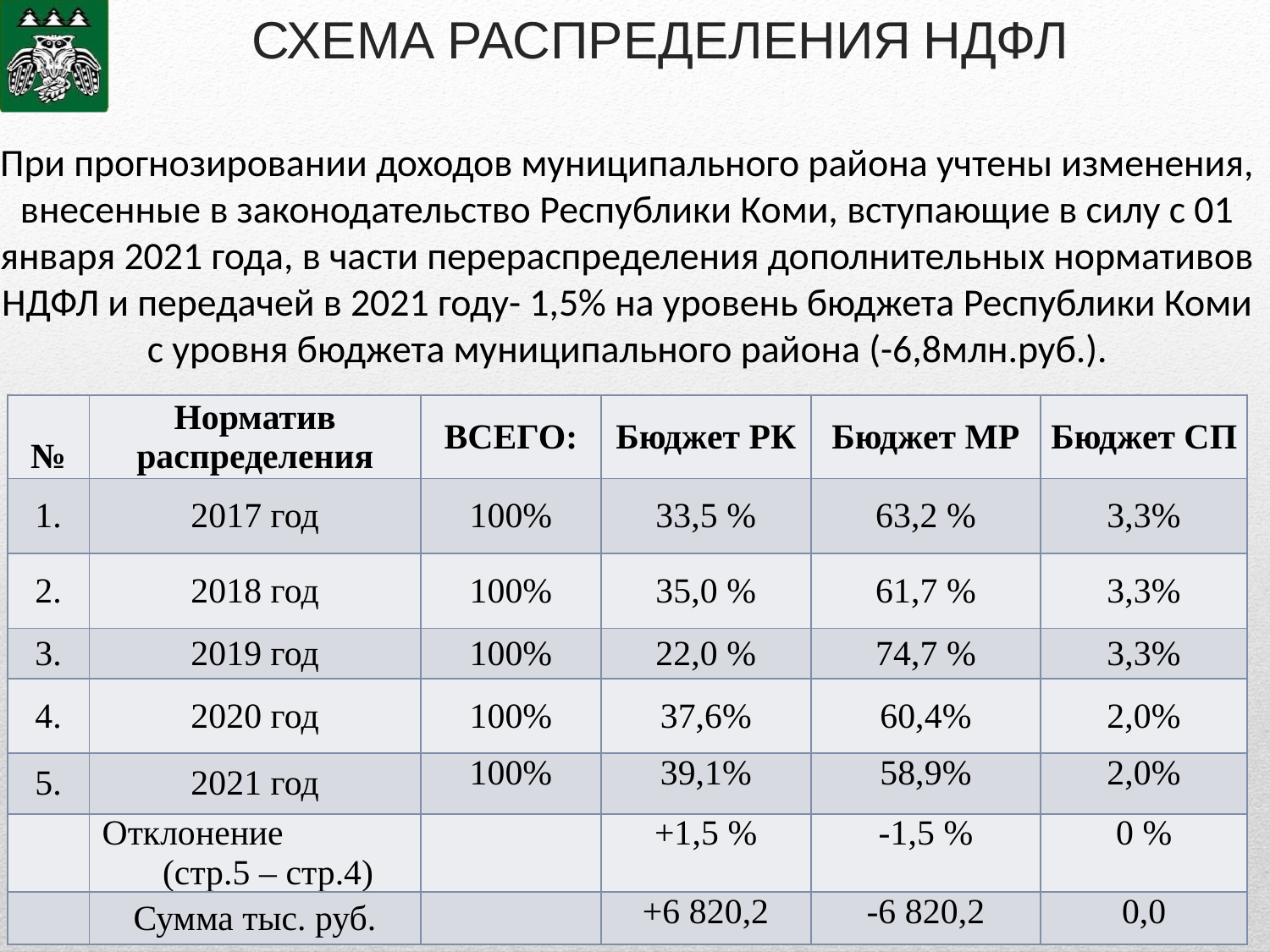

# СХЕМА РАСПРЕДЕЛЕНИЯ НДФЛ

При прогнозировании доходов муниципального района учтены изменения, внесенные в законодательство Республики Коми, вступающие в силу с 01 января 2021 года, в части перераспределения дополнительных нормативов НДФЛ и передачей в 2021 году- 1,5% на уровень бюджета Республики Коми с уровня бюджета муниципального района (-6,8млн.руб.).
| № | Норматив распределения | ВСЕГО: | Бюджет РК | Бюджет МР | Бюджет СП |
| --- | --- | --- | --- | --- | --- |
| 1. | 2017 год | 100% | 33,5 % | 63,2 % | 3,3% |
| 2. | 2018 год | 100% | 35,0 % | 61,7 % | 3,3% |
| 3. | 2019 год | 100% | 22,0 % | 74,7 % | 3,3% |
| 4. | 2020 год | 100% | 37,6% | 60,4% | 2,0% |
| 5. | 2021 год | 100% | 39,1% | 58,9% | 2,0% |
|  | Отклонение (стр.5 – стр.4) |  | +1,5 % | -1,5 % | 0 % |
|  | Сумма тыс. руб. |  | +6 820,2 | -6 820,2 | 0,0 |